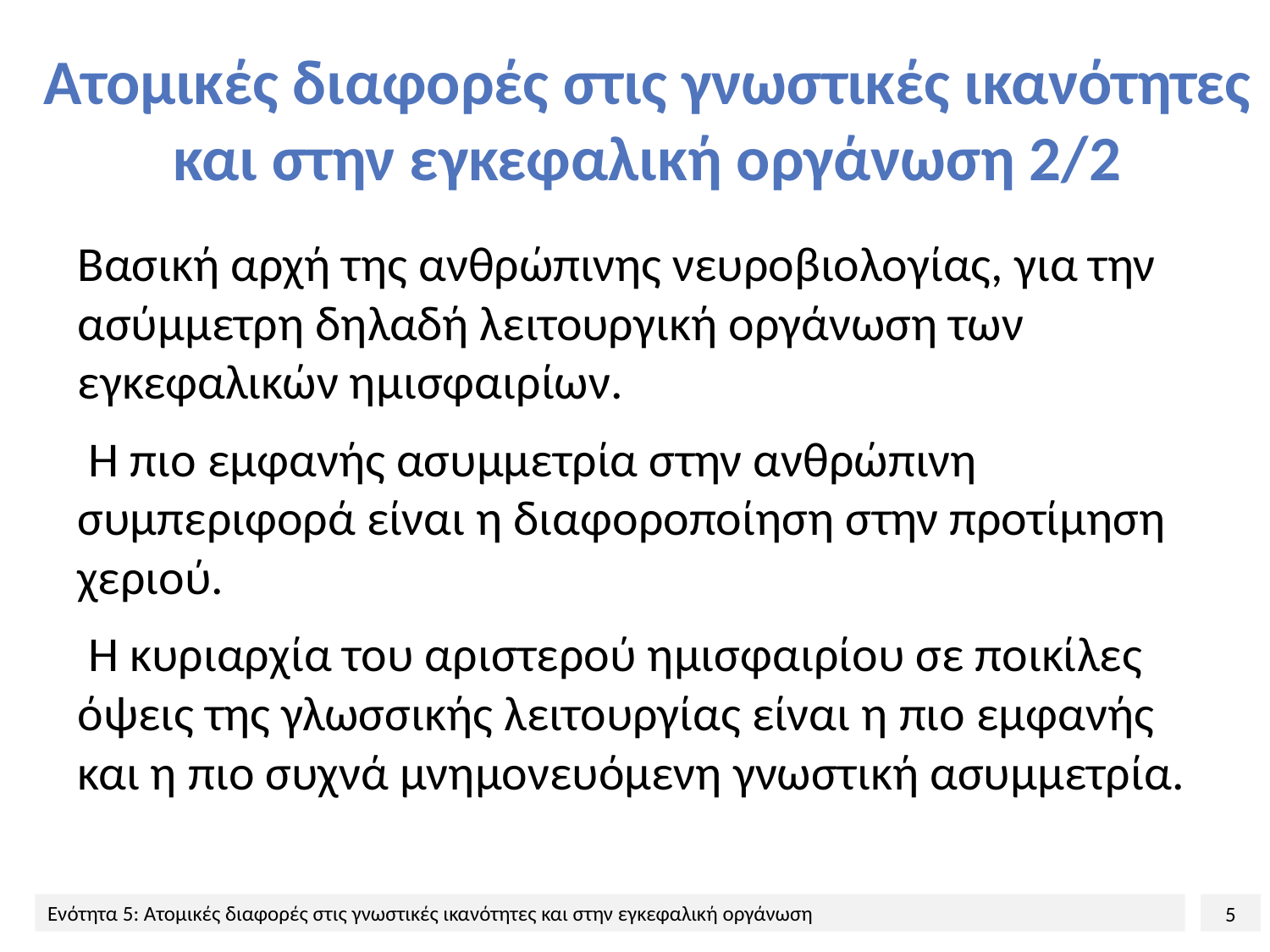

# Ατομικές διαφορές στις γνωστικές ικανότητες και στην εγκεφαλική οργάνωση 2/2
Βασική αρχή της ανθρώπινης νευροβιολογίας, για την ασύμμετρη δηλαδή λειτουργική οργάνωση των εγκεφαλικών ημισφαιρίων.
 Η πιο εμφανής ασυμμετρία στην ανθρώπινη συμπεριφορά είναι η διαφοροποίηση στην προτίμηση χεριού.
 Η κυριαρχία του αριστερού ημισφαιρίου σε ποικίλες όψεις της γλωσσικής λειτουργίας είναι η πιο εμφανής και η πιο συχνά μνημονευόμενη γνωστική ασυμμετρία.